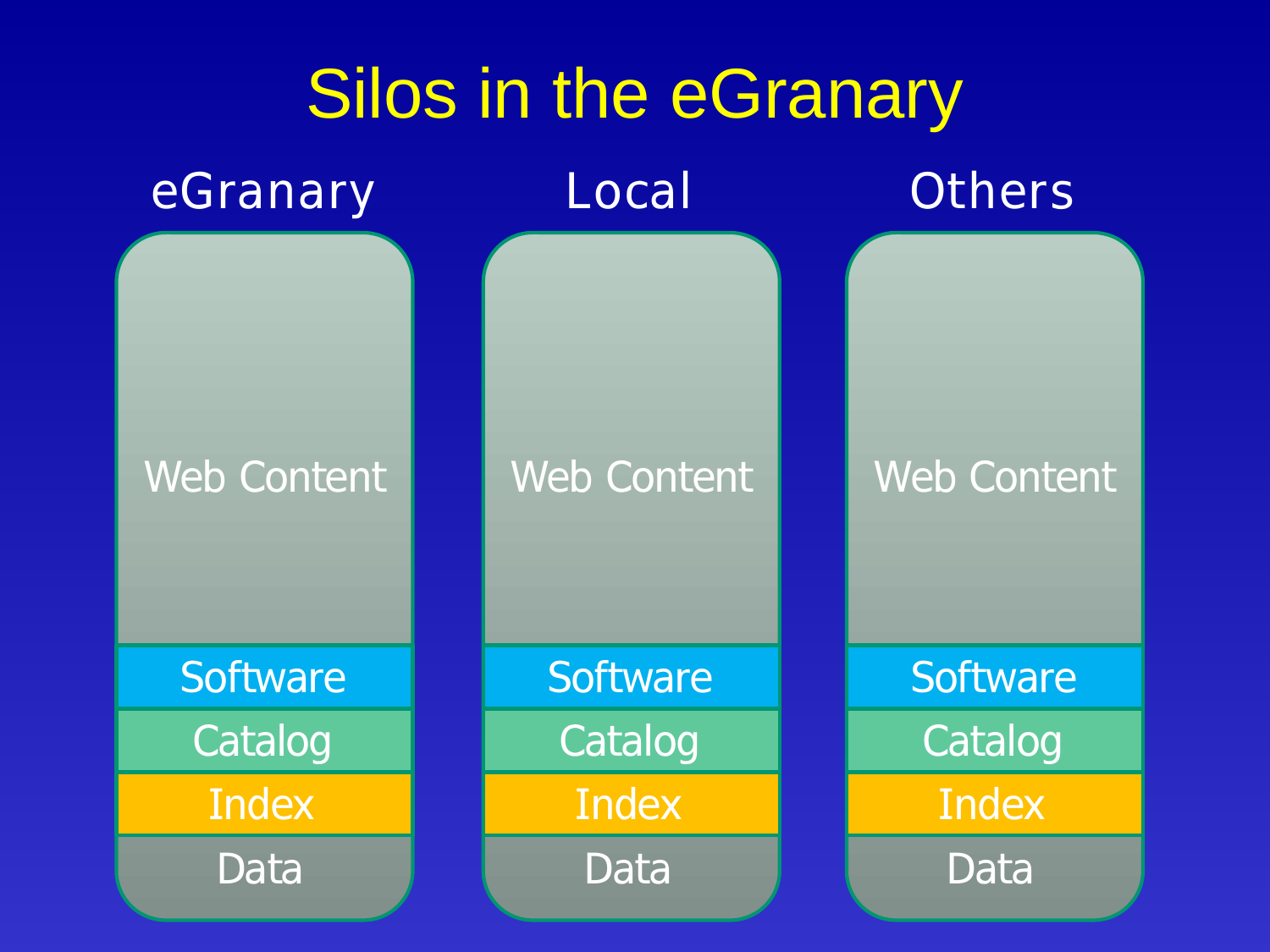

# Silos in the eGranary
eGranary
Local

Web Content
Software

Catalog

Index

Data
Others

Web Content
Software

Catalog

Index

Data

Web Content
Software

Catalog

Index

Data